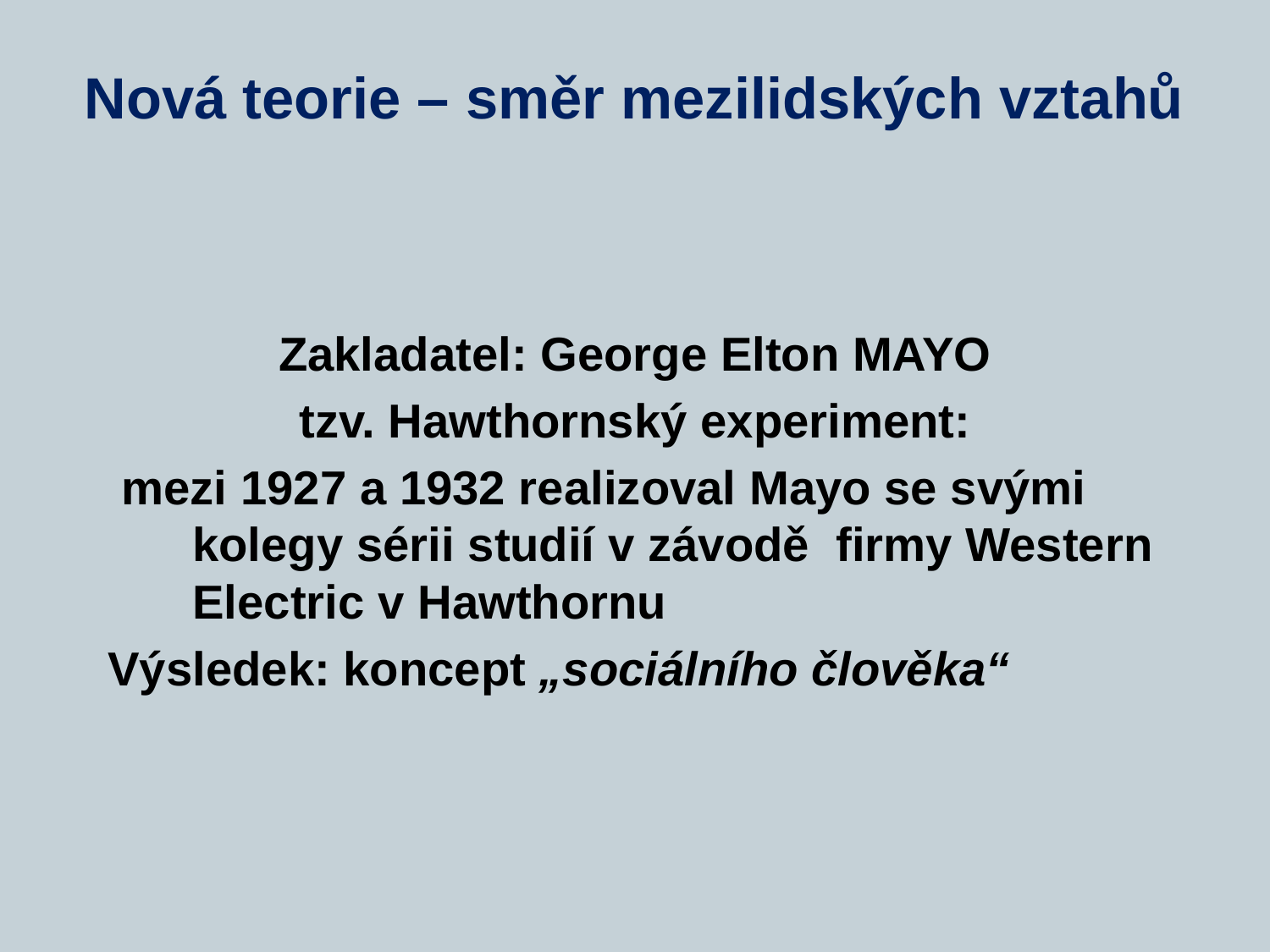

# Nová teorie – směr mezilidských vztahů
Zakladatel: George Elton MAYO
tzv. Hawthornský experiment:
 mezi 1927 a 1932 realizoval Mayo se svými kolegy sérii studií v závodě  firmy Western Electric v Hawthornu
Výsledek: koncept „sociálního člověka“